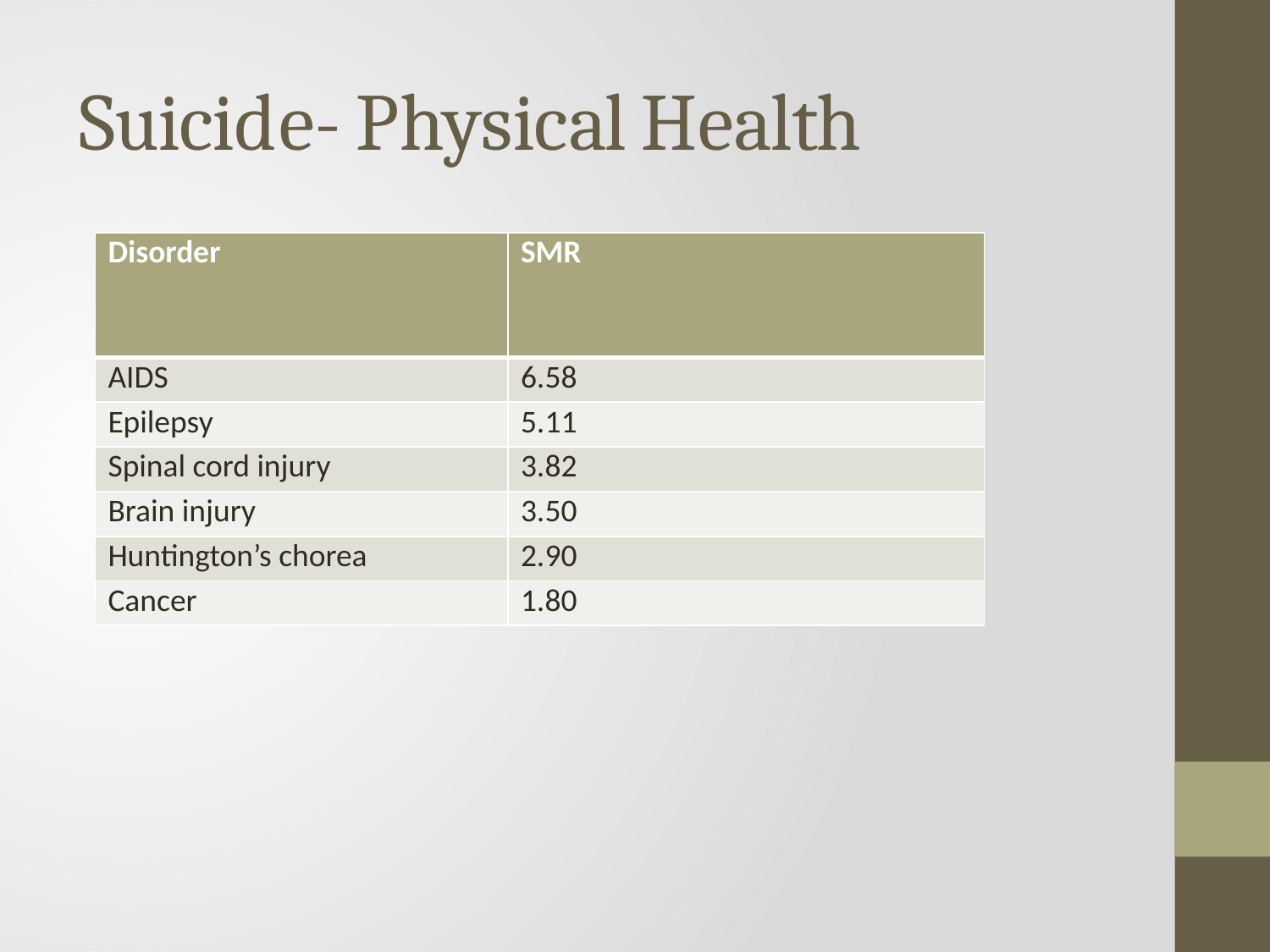

# Suicide- Physical Health

| Disorder | SMR |
| --- | --- |
| AIDS | 6.58 |
| Epilepsy | 5.11 |
| Spinal cord injury | 3.82 |
| Brain injury | 3.50 |
| Huntington’s chorea | 2.90 |
| Cancer | 1.80 |